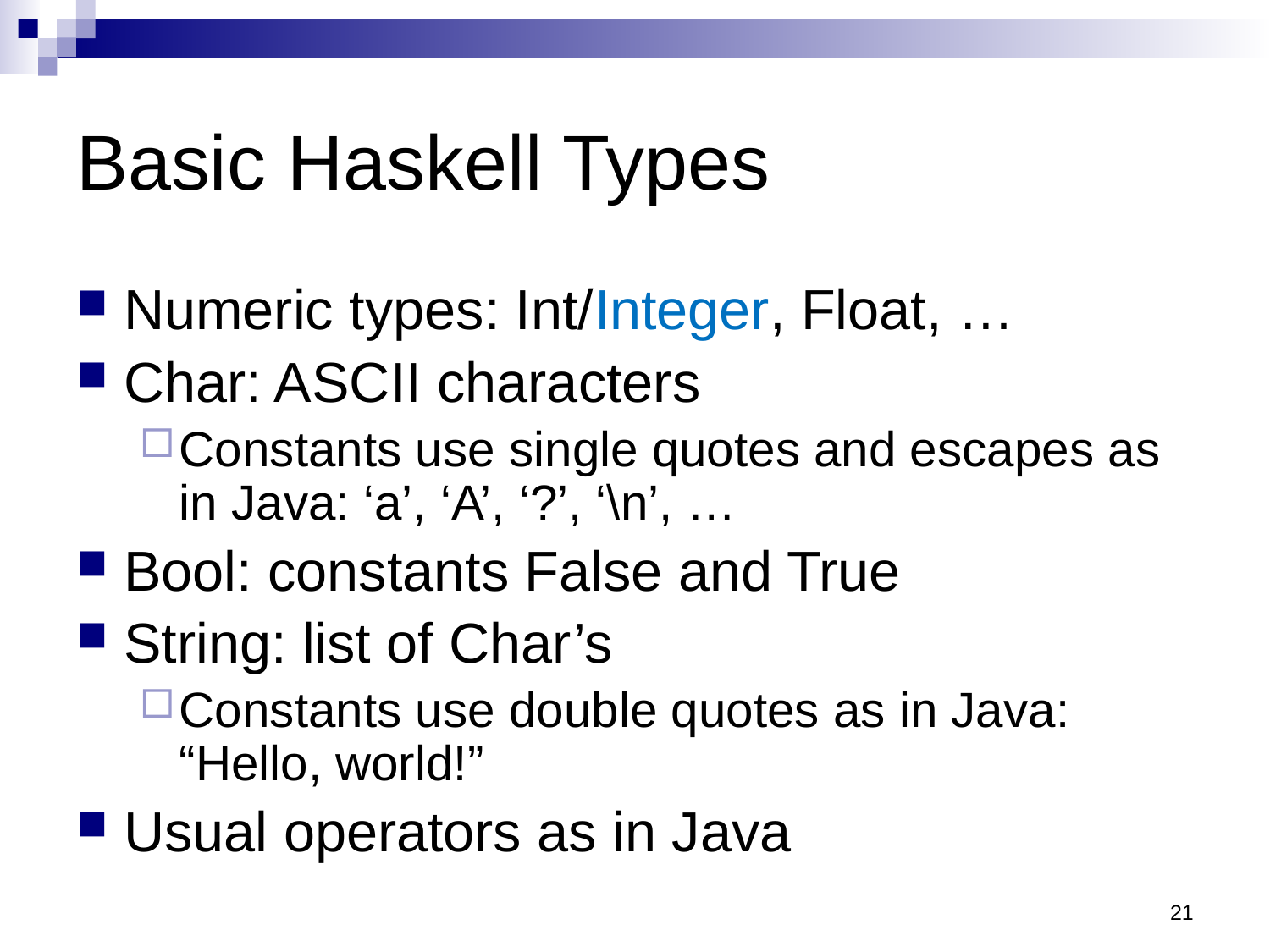

# Basic Haskell Types
Numeric types: Int/Integer, Float, …
Char: ASCII characters
Constants use single quotes and escapes as in Java: ‘a’, ‘A’, ‘?’, ‘\n’, …
Bool: constants False and True
String: list of Char’s
Constants use double quotes as in Java: “Hello, world!”
Usual operators as in Java
21